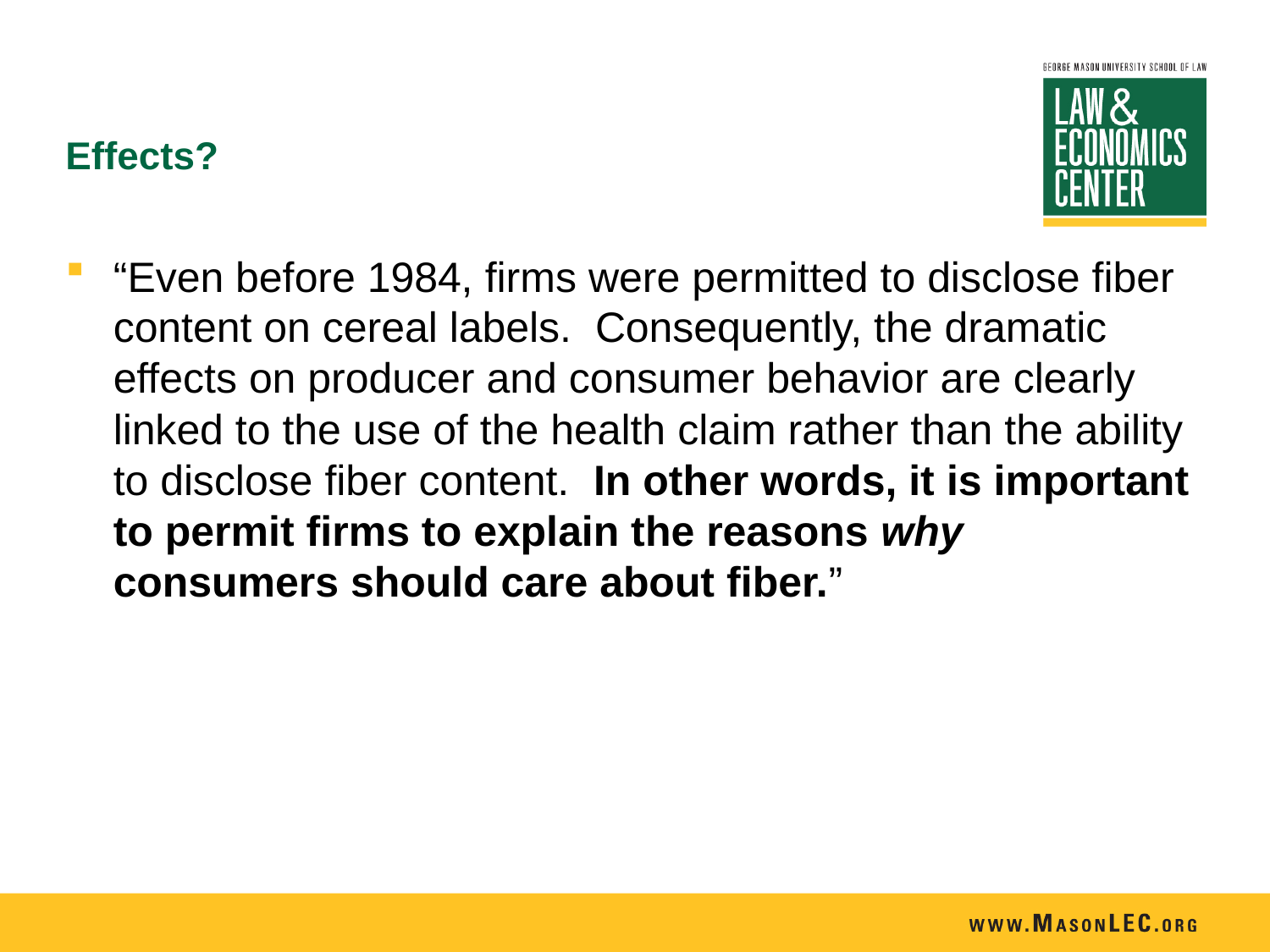

# Effects?
“Even before 1984, firms were permitted to disclose fiber content on cereal labels.  Consequently, the dramatic effects on producer and consumer behavior are clearly linked to the use of the health claim rather than the ability to disclose fiber content.  In other words, it is important to permit firms to explain the reasons why consumers should care about fiber.”